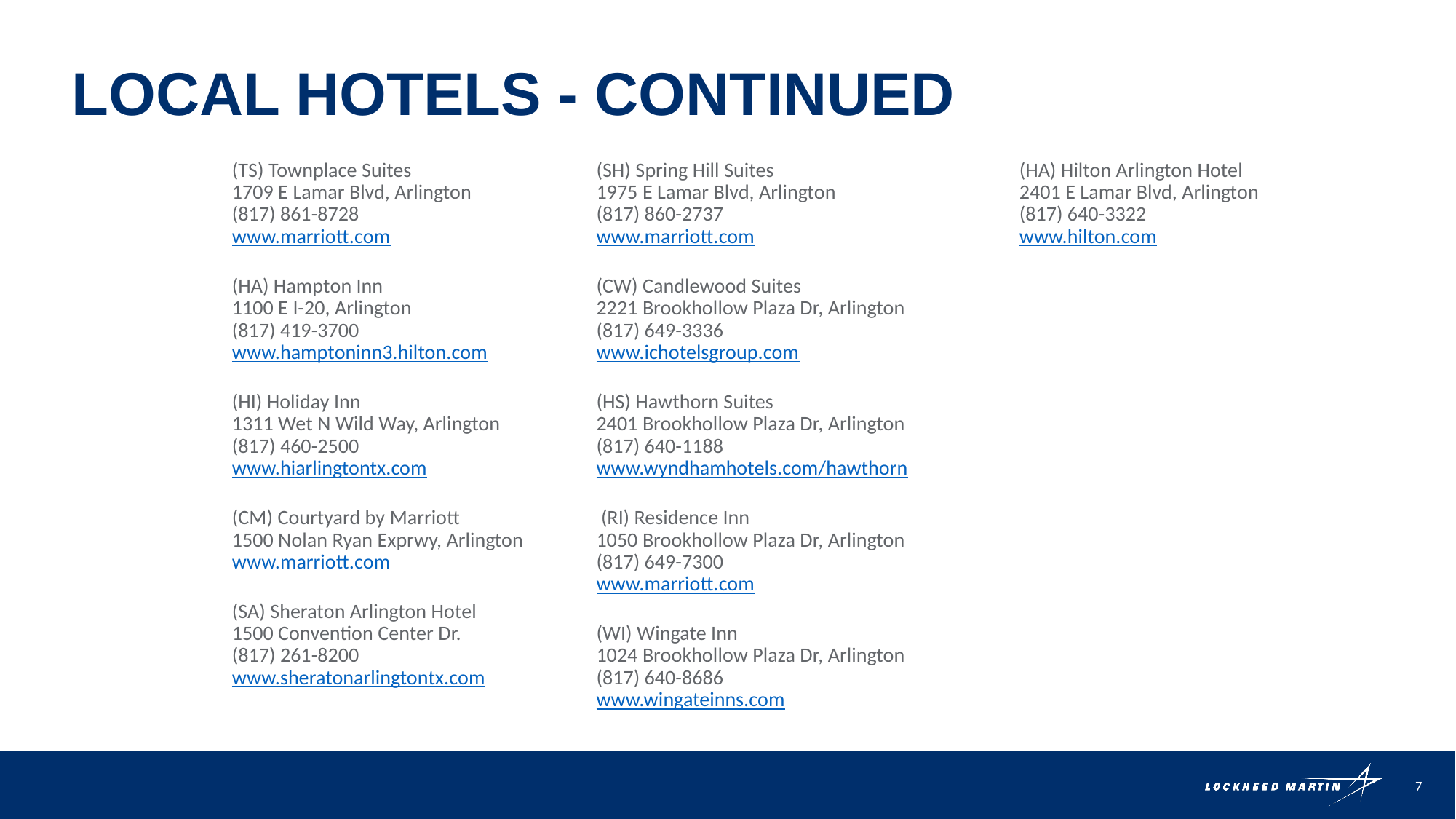

Local Hotels - CONTINUED
(TS) Townplace Suites
1709 E Lamar Blvd, Arlington
(817) 861-8728
www.marriott.com
(HA) Hampton Inn
1100 E I-20, Arlington
(817) 419-3700
www.hamptoninn3.hilton.com
(HI) Holiday Inn
1311 Wet N Wild Way, Arlington
(817) 460-2500
www.hiarlingtontx.com
(CM) Courtyard by Marriott
1500 Nolan Ryan Exprwy, Arlington
www.marriott.com
(SA) Sheraton Arlington Hotel
1500 Convention Center Dr.
(817) 261-8200
www.sheratonarlingtontx.com

(SH) Spring Hill Suites
1975 E Lamar Blvd, Arlington
(817) 860-2737
www.marriott.com
(CW) Candlewood Suites
2221 Brookhollow Plaza Dr, Arlington
(817) 649-3336
www.ichotelsgroup.com
(HS) Hawthorn Suites
2401 Brookhollow Plaza Dr, Arlington
(817) 640-1188
www.wyndhamhotels.com/hawthorn
 (RI) Residence Inn
1050 Brookhollow Plaza Dr, Arlington
(817) 649-7300
www.marriott.com
(WI) Wingate Inn
1024 Brookhollow Plaza Dr, Arlington
(817) 640-8686
www.wingateinns.com

(HA) Hilton Arlington Hotel
2401 E Lamar Blvd, Arlington
(817) 640-3322
www.hilton.com